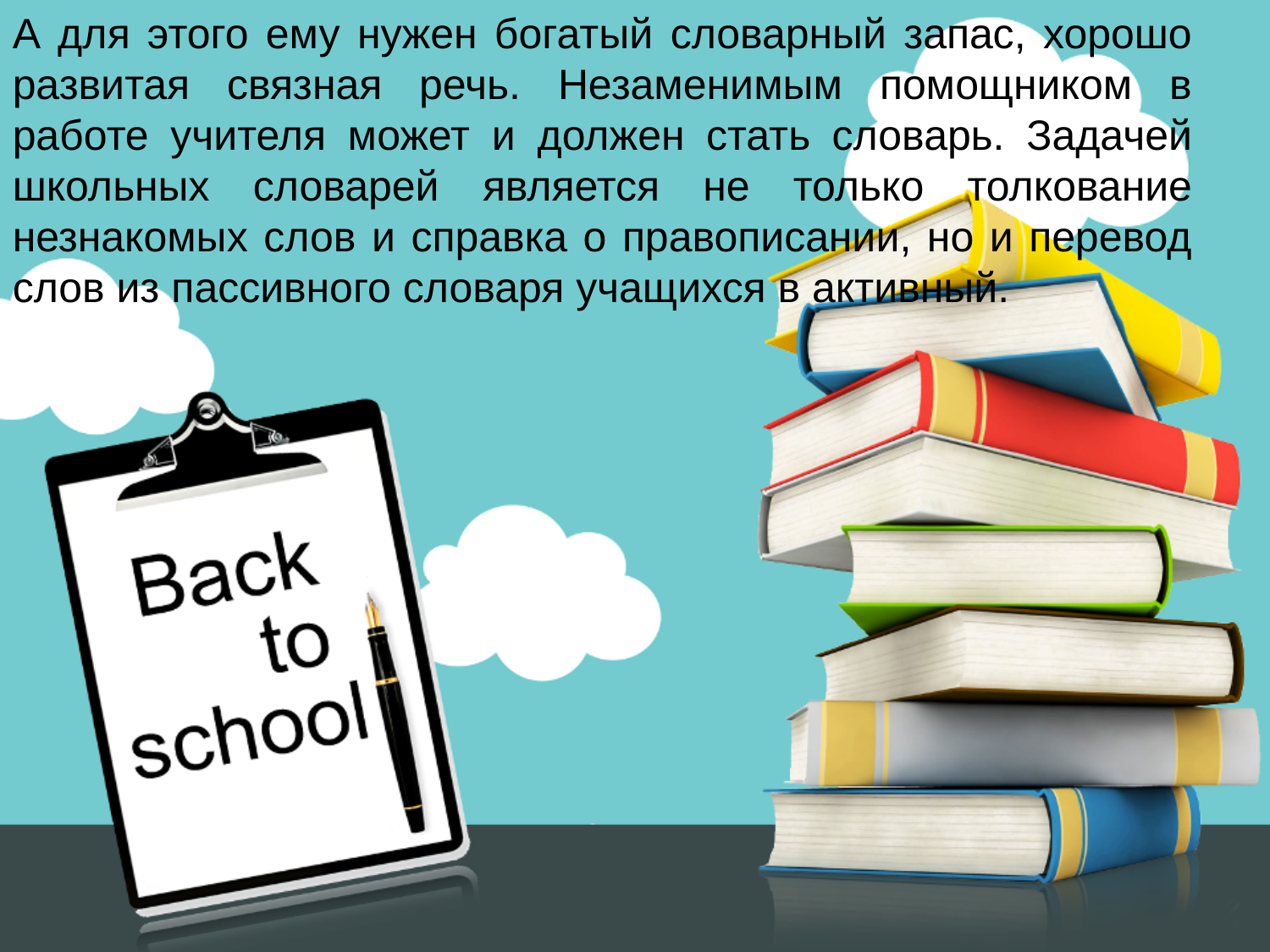

А для этого ему нужен богатый словарный запас, хорошо развитая связная речь. Незаменимым помощником в работе учителя может и должен стать словарь. Задачей школьных словарей является не только толкование незнакомых слов и справка о правописании, но и перевод слов из пассивного словаря учащихся в активный.